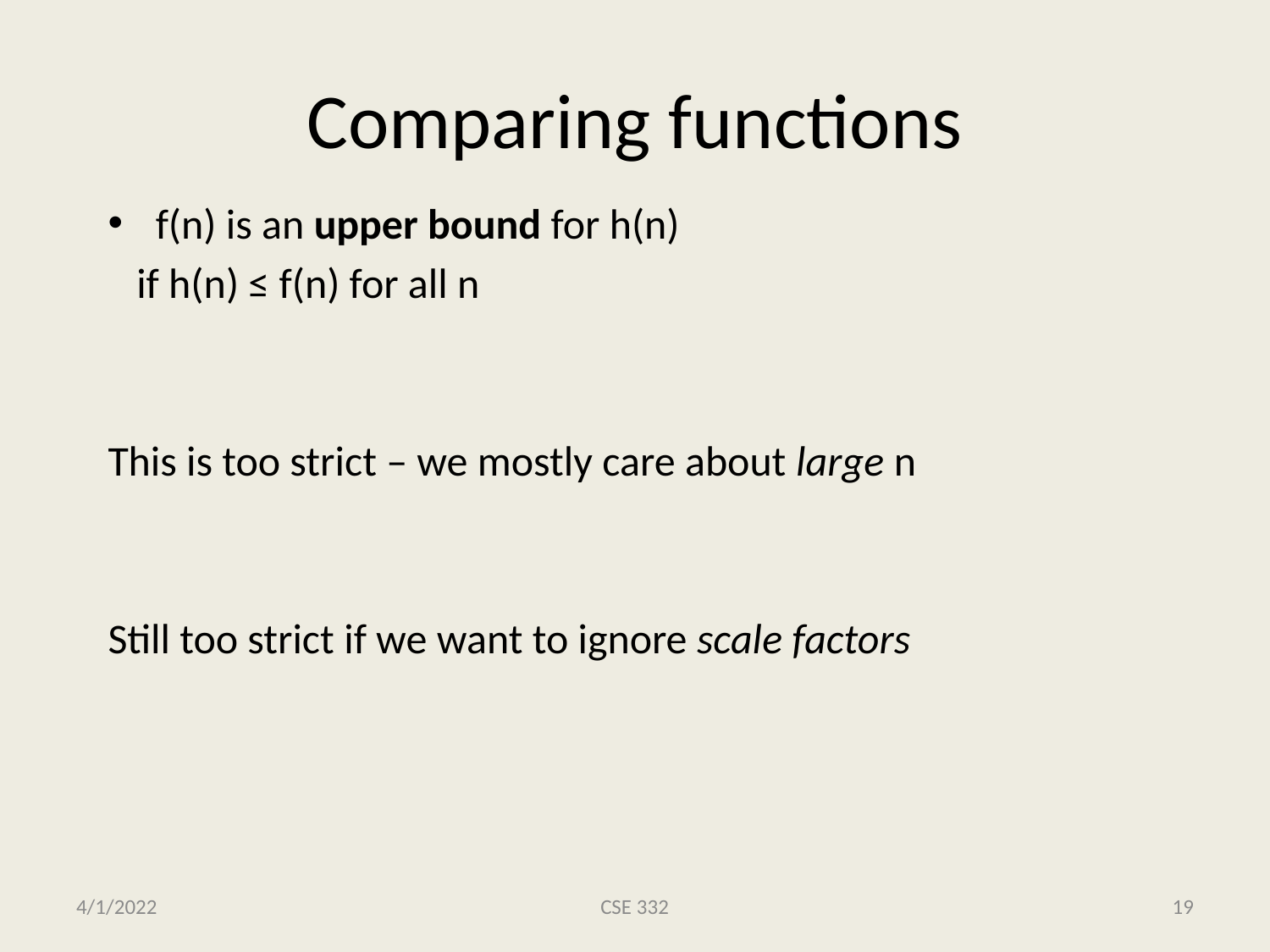

# Comparing functions
Plot h(n)=n, f(n) = n^2
f(n) is an upper bound for h(n)
   if h(n) ≤ f(n) for all n

This is too strict – we mostly care about large n

Still too strict if we want to ignore scale factors

Another plot where they cross
4/1/2022
CSE 332
19